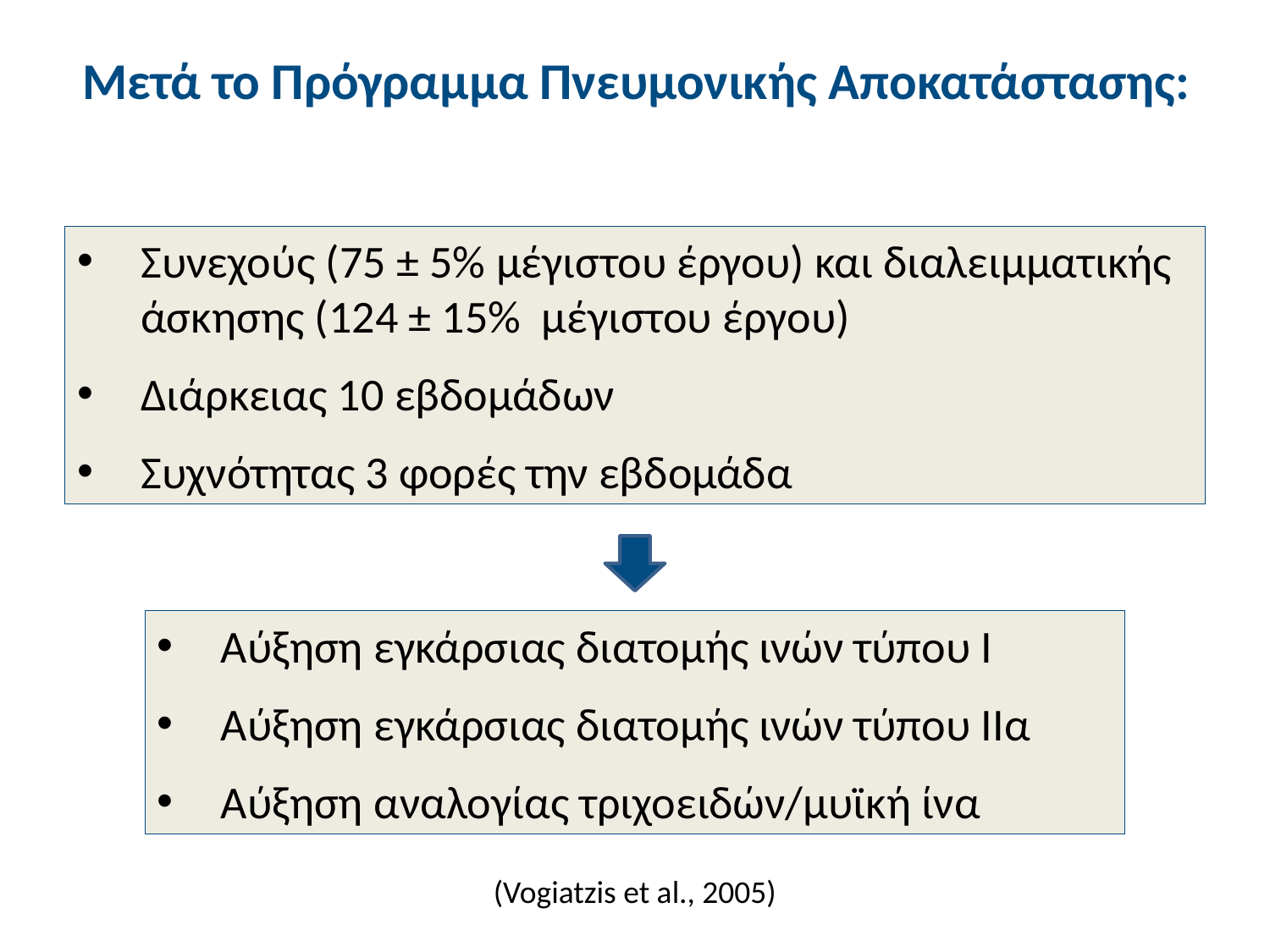

# Μετά το Πρόγραμμα Πνευμονικής Αποκατάστασης:
Συνεχούς (75 ± 5% μέγιστου έργου) και διαλειμματικής άσκησης (124 ± 15%  μέγιστου έργου)
Διάρκειας 10 εβδομάδων
Συχνότητας 3 φορές την εβδομάδα

Αύξηση εγκάρσιας διατομής ινών τύπου Ι
Αύξηση εγκάρσιας διατομής ινών τύπου ΙΙα
Αύξηση αναλογίας τριχοειδών/μυϊκή ίνα
(Vogiatzis et al., 2005)